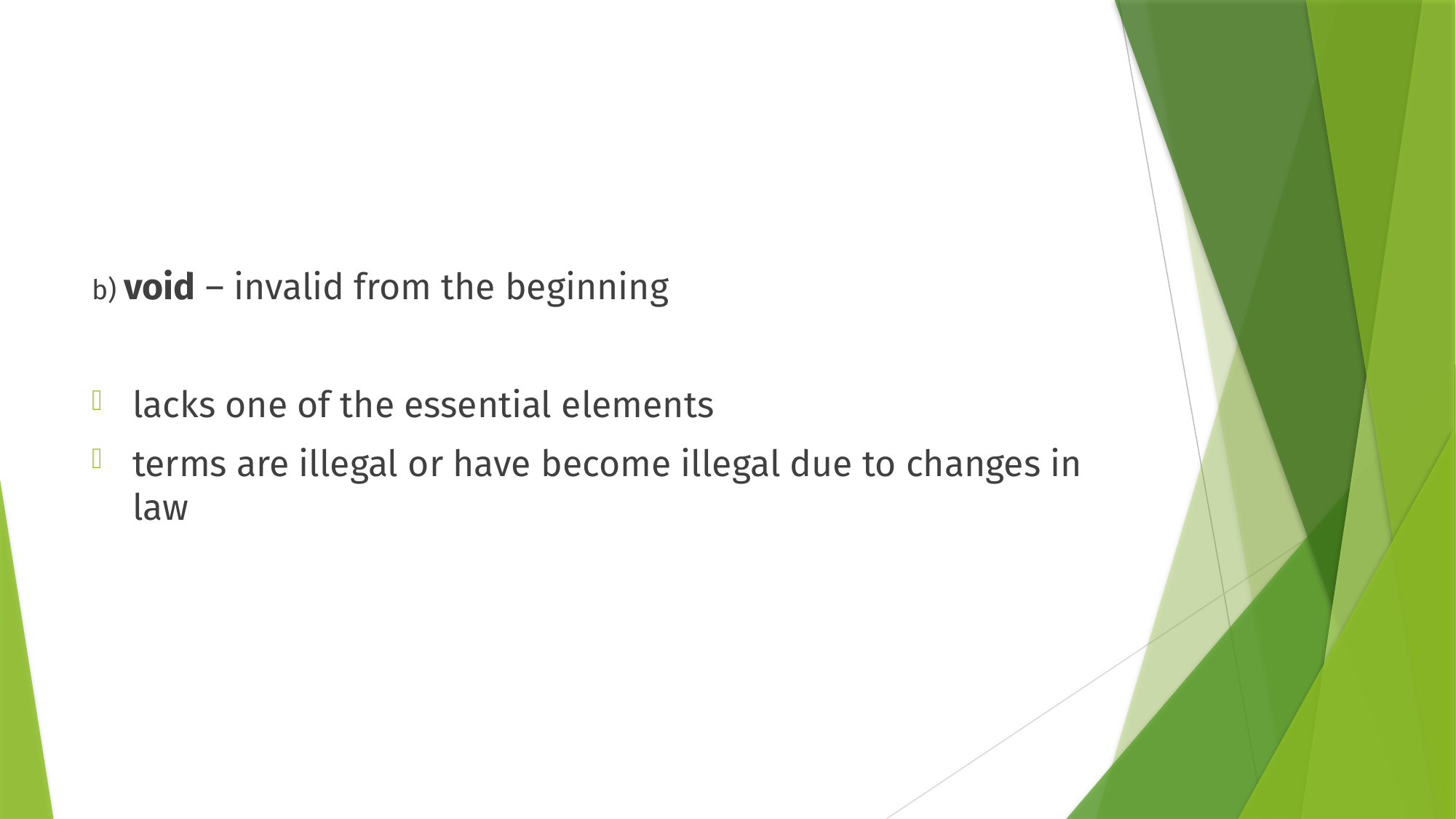

#
b) void – invalid from the beginning

lacks one of the essential elements
terms are illegal or have become illegal due to changes in law